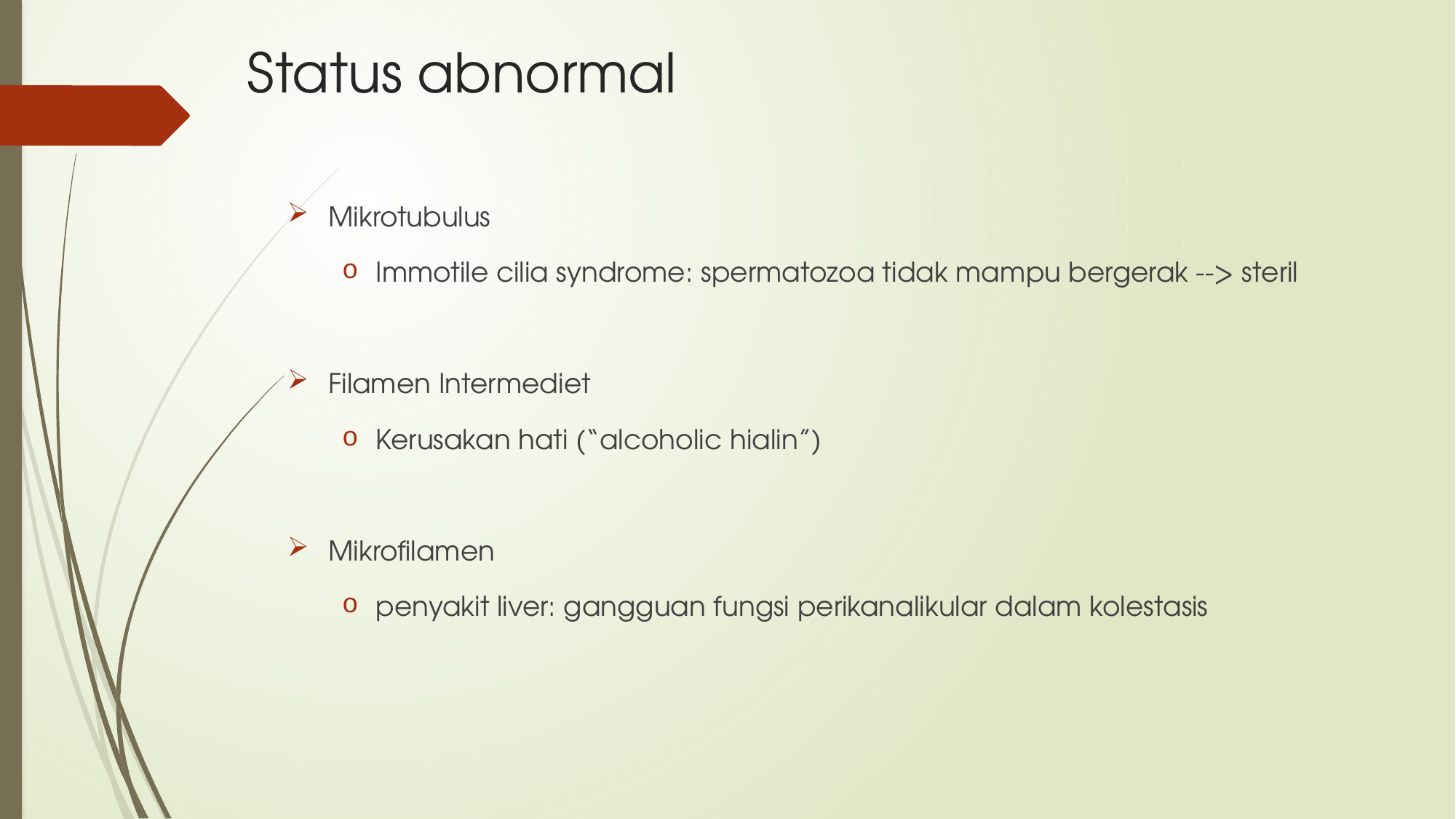

# Status abnormal
Mikrotubulus
Immotile cilia syndrome: spermatozoa tidak mampu bergerak --> steril

Filamen Intermediet
Kerusakan hati (“alcoholic hialin”)

Mikrofilamen
penyakit liver: gangguan fungsi perikanalikular dalam kolestasis